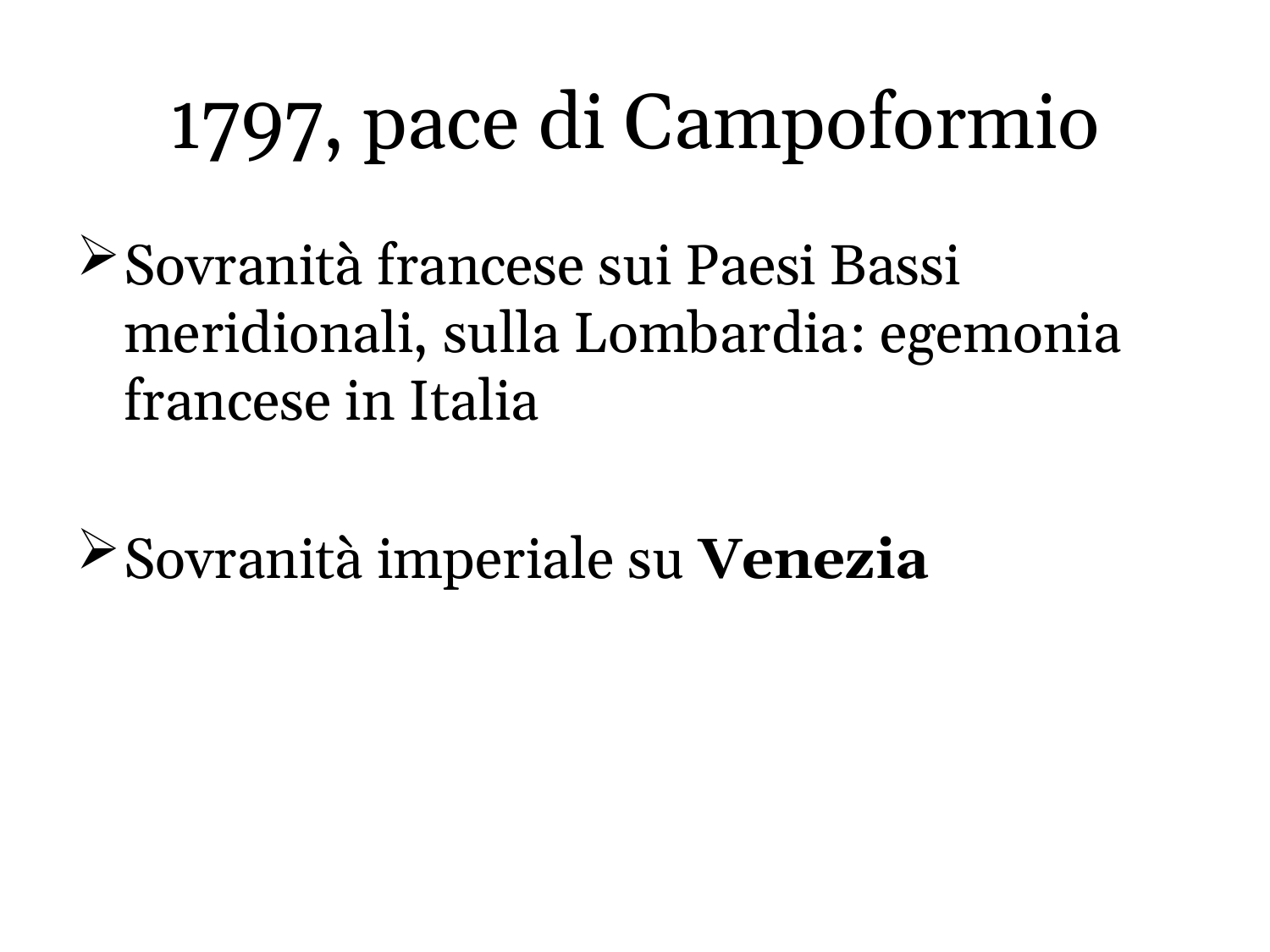

# 1797, pace di Campoformio
Sovranità francese sui Paesi Bassi meridionali, sulla Lombardia: egemonia francese in Italia

Sovranità imperiale su Venezia